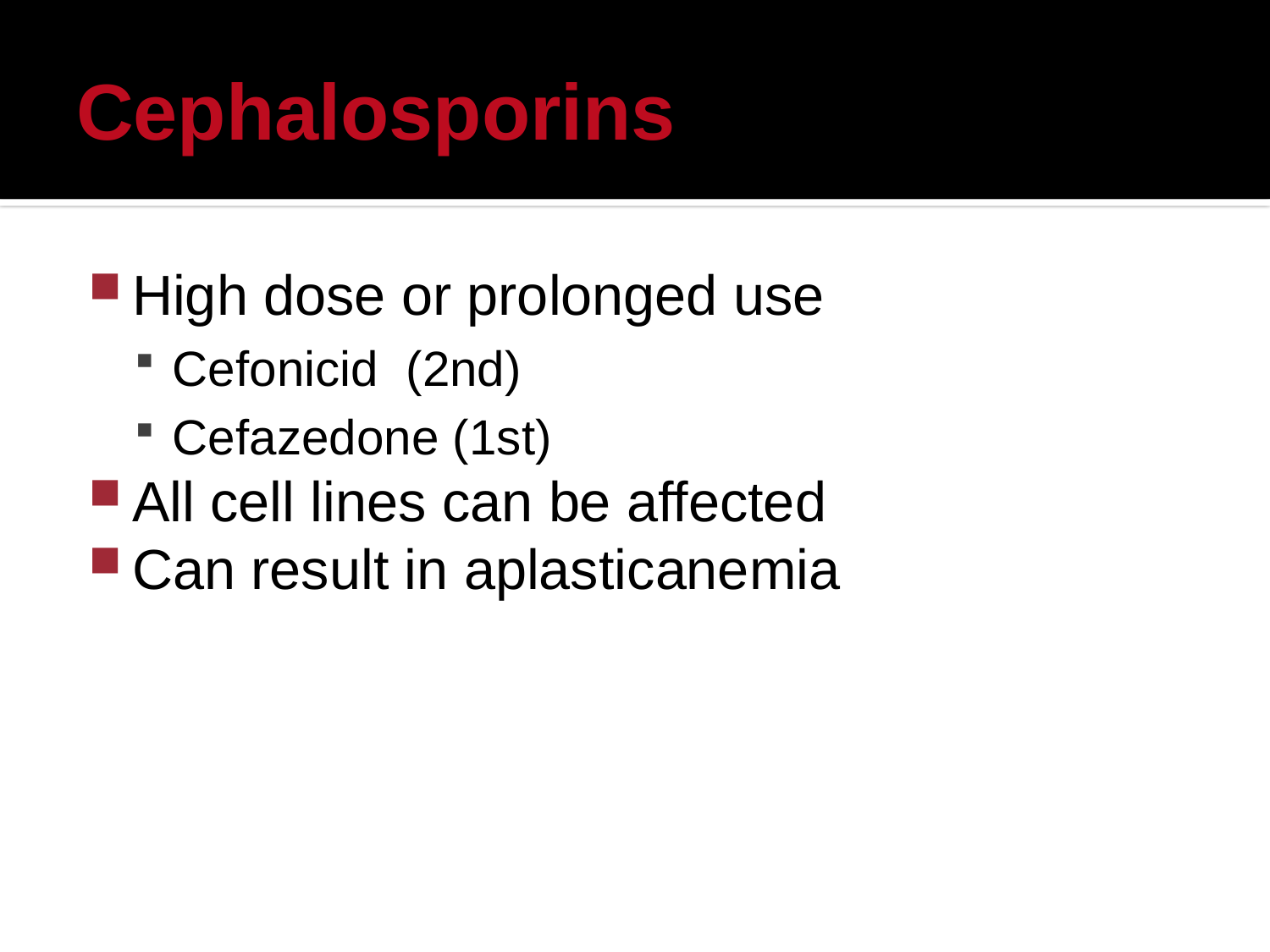

# Cephalosporins
High dose or prolonged use
Cefonicid  (2nd)
Cefazedone (1st)
All cell lines can be affected
Can result in aplasticanemia